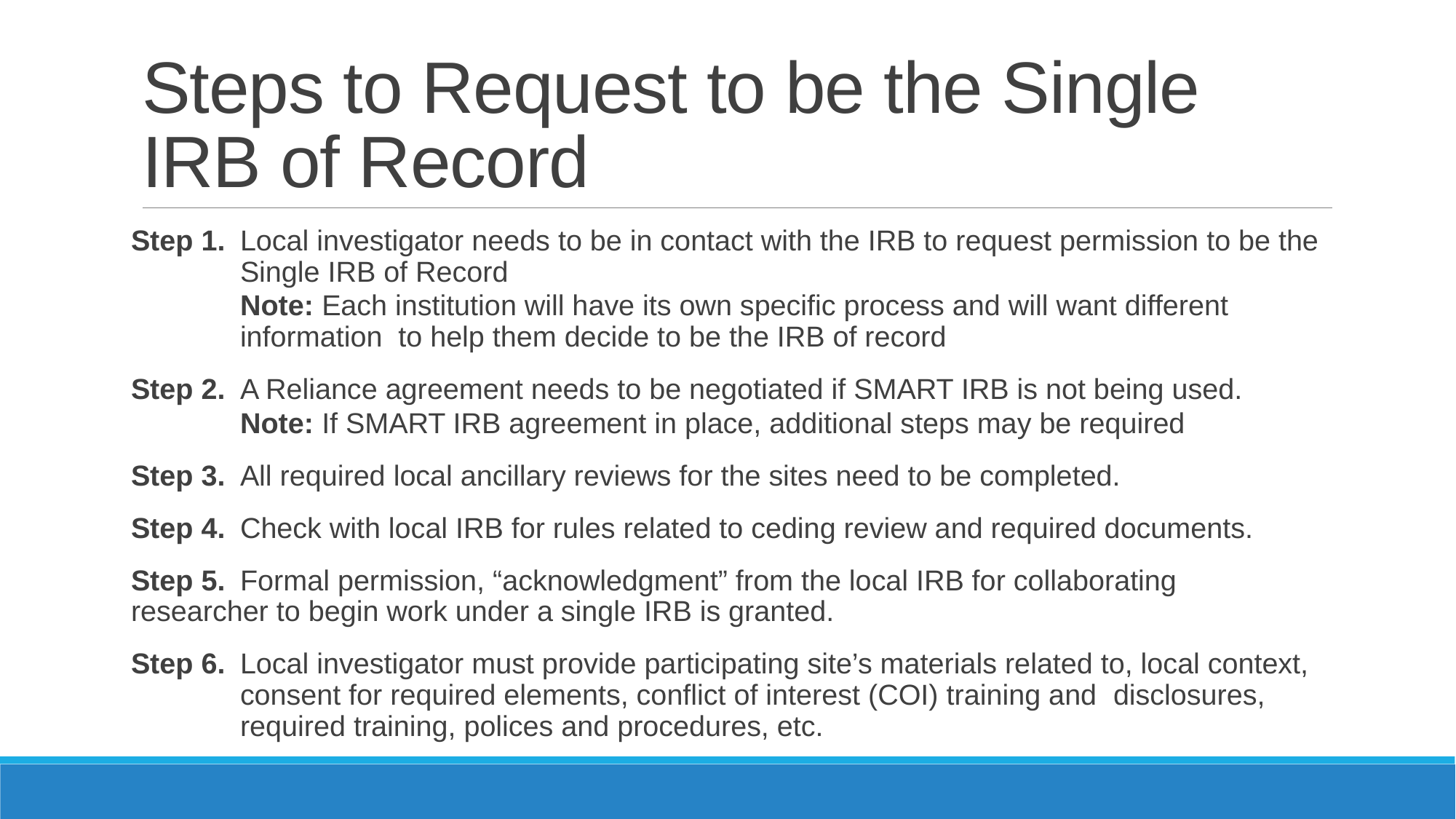

# Steps to Request to be the Single IRB of Record
Step 1.	Local investigator needs to be in contact with the IRB to request permission to be the Single IRB of Record
	Note: Each institution will have its own specific process and will want different information  to help them decide to be the IRB of record
Step 2.	A Reliance agreement needs to be negotiated if SMART IRB is not being used.
	Note: If SMART IRB agreement in place, additional steps may be required
Step 3.	All required local ancillary reviews for the sites need to be completed.
Step 4.	Check with local IRB for rules related to ceding review and required documents.
Step 5.	Formal permission, “acknowledgment” from the local IRB for collaborating 	researcher to begin work under a single IRB is granted.
Step 6.	Local investigator must provide participating site’s materials related to, local context, consent for required elements, conflict of interest (COI) training and 	disclosures, required training, polices and procedures, etc.